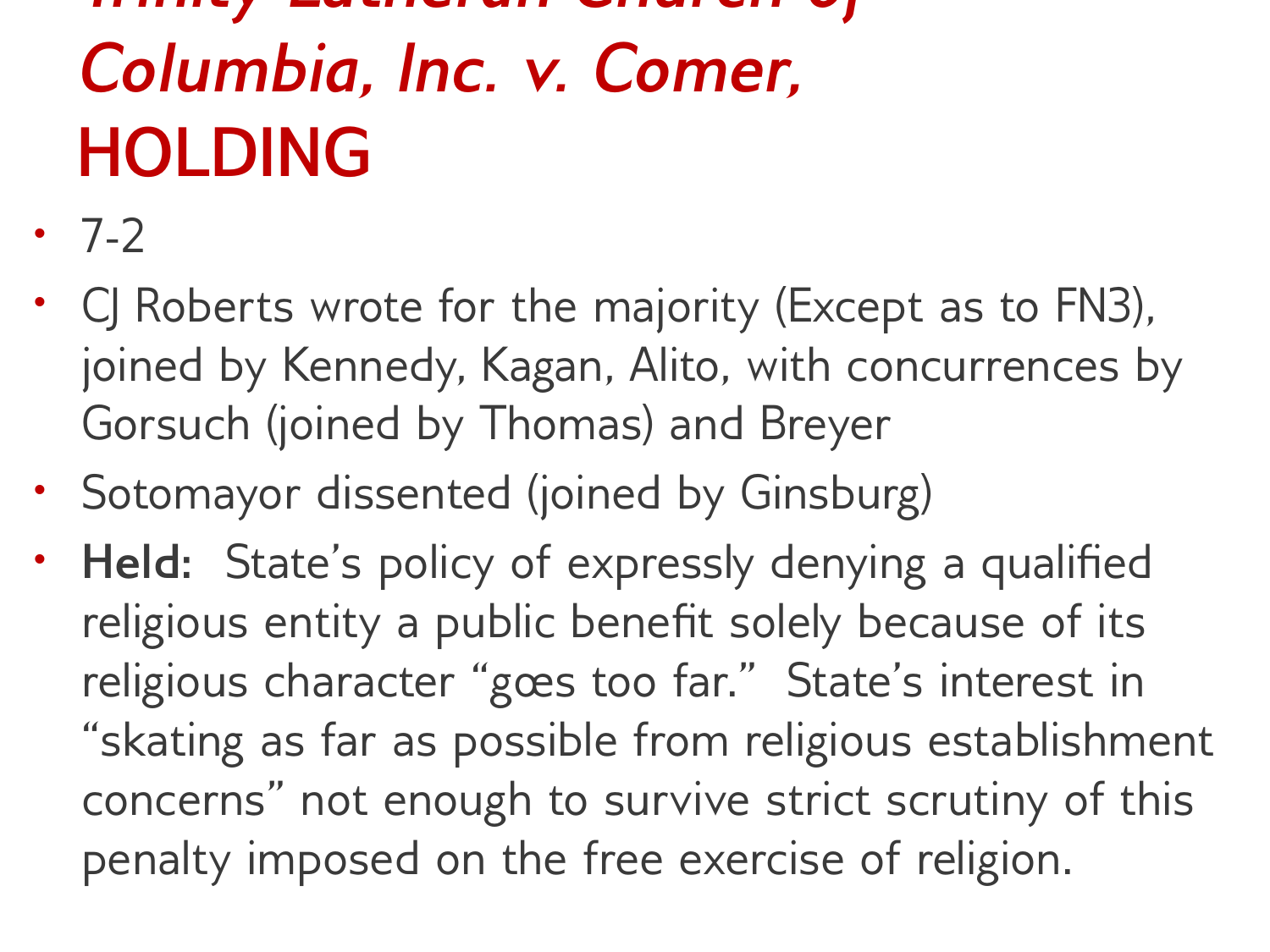

# Trinity Lutheran Church of Columbia, Inc. v. Comer, HOLDING
7-2
CJ Roberts wrote for the majority (Except as to FN3), joined by Kennedy, Kagan, Alito, with concurrences by Gorsuch (joined by Thomas) and Breyer
Sotomayor dissented (joined by Ginsburg)
Held:  State’s policy of expressly denying a qualified religious entity a public benefit solely because of its religious character “goes too far.”  State’s interest in “skating as far as possible from religious establishment concerns” not enough to survive strict scrutiny of this penalty imposed on the free exercise of religion.